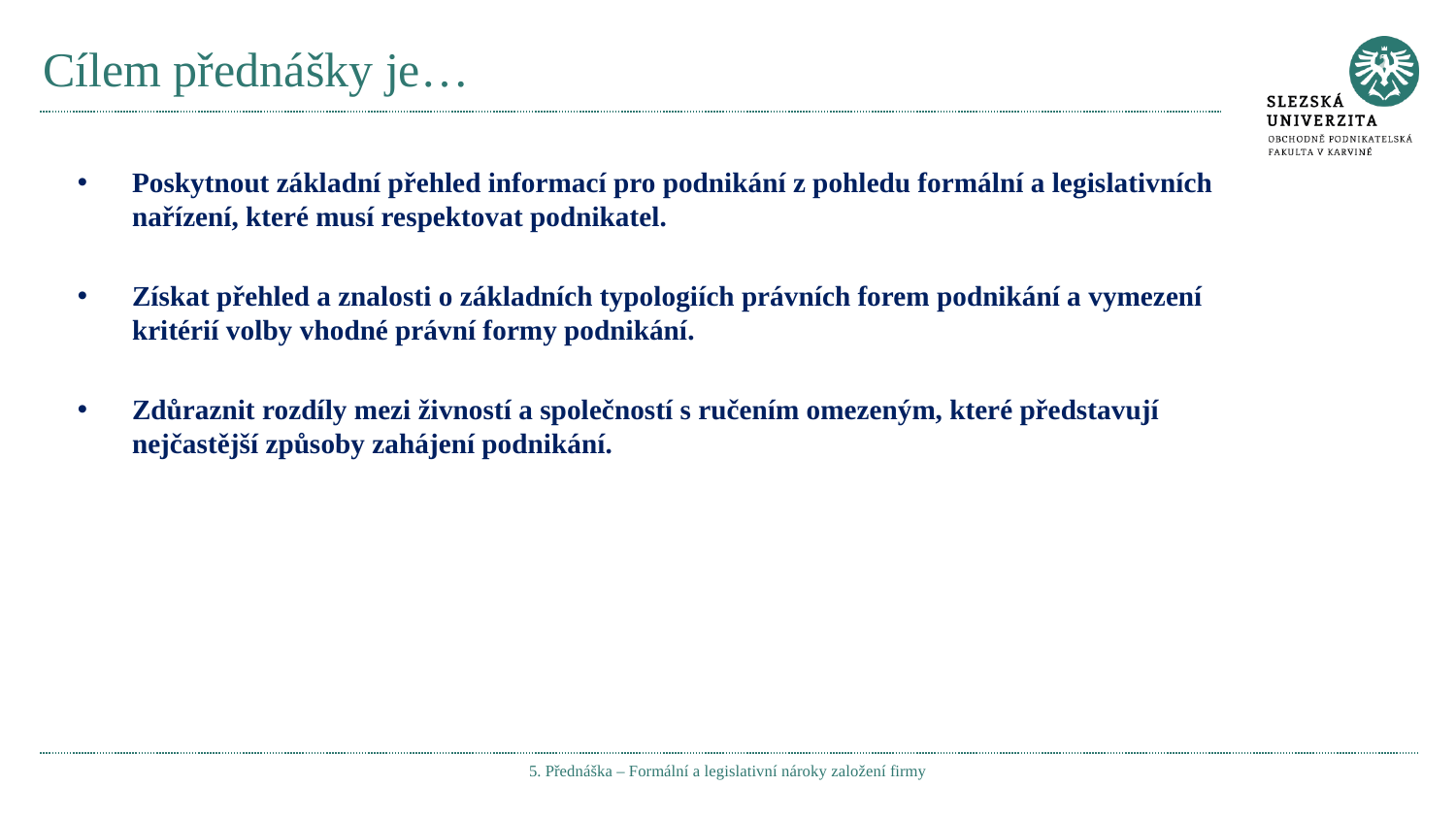

# Cílem přednášky je…
Poskytnout základní přehled informací pro podnikání z pohledu formální a legislativních nařízení, které musí respektovat podnikatel.

Získat přehled a znalosti o základních typologiích právních forem podnikání a vymezení kritérií volby vhodné právní formy podnikání.

Zdůraznit rozdíly mezi živností a společností s ručením omezeným, které představují nejčastější způsoby zahájení podnikání.

5. Přednáška – Formální a legislativní nároky založení firmy